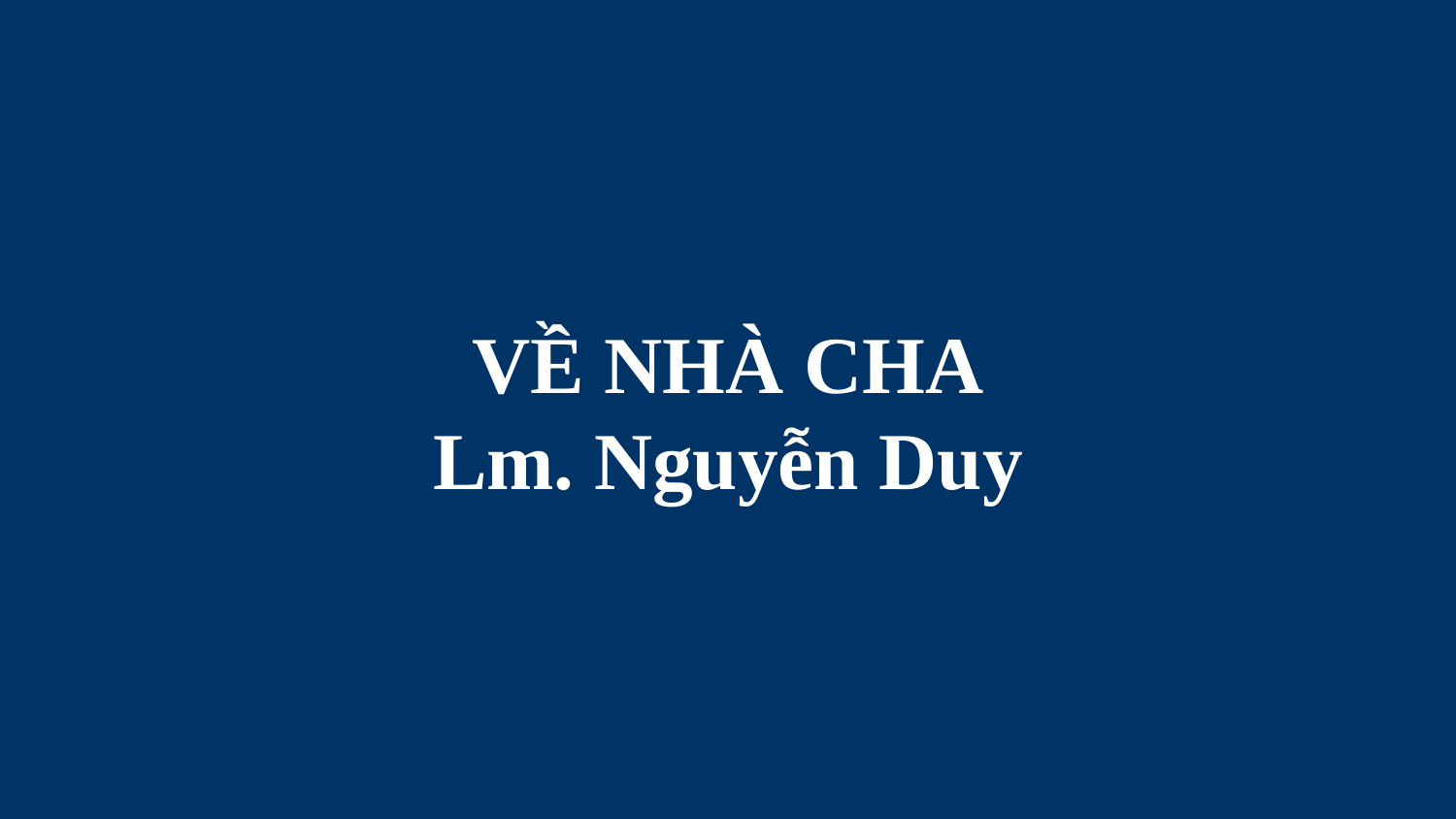

# VỀ NHÀ CHA Lm. Nguyễn Duy